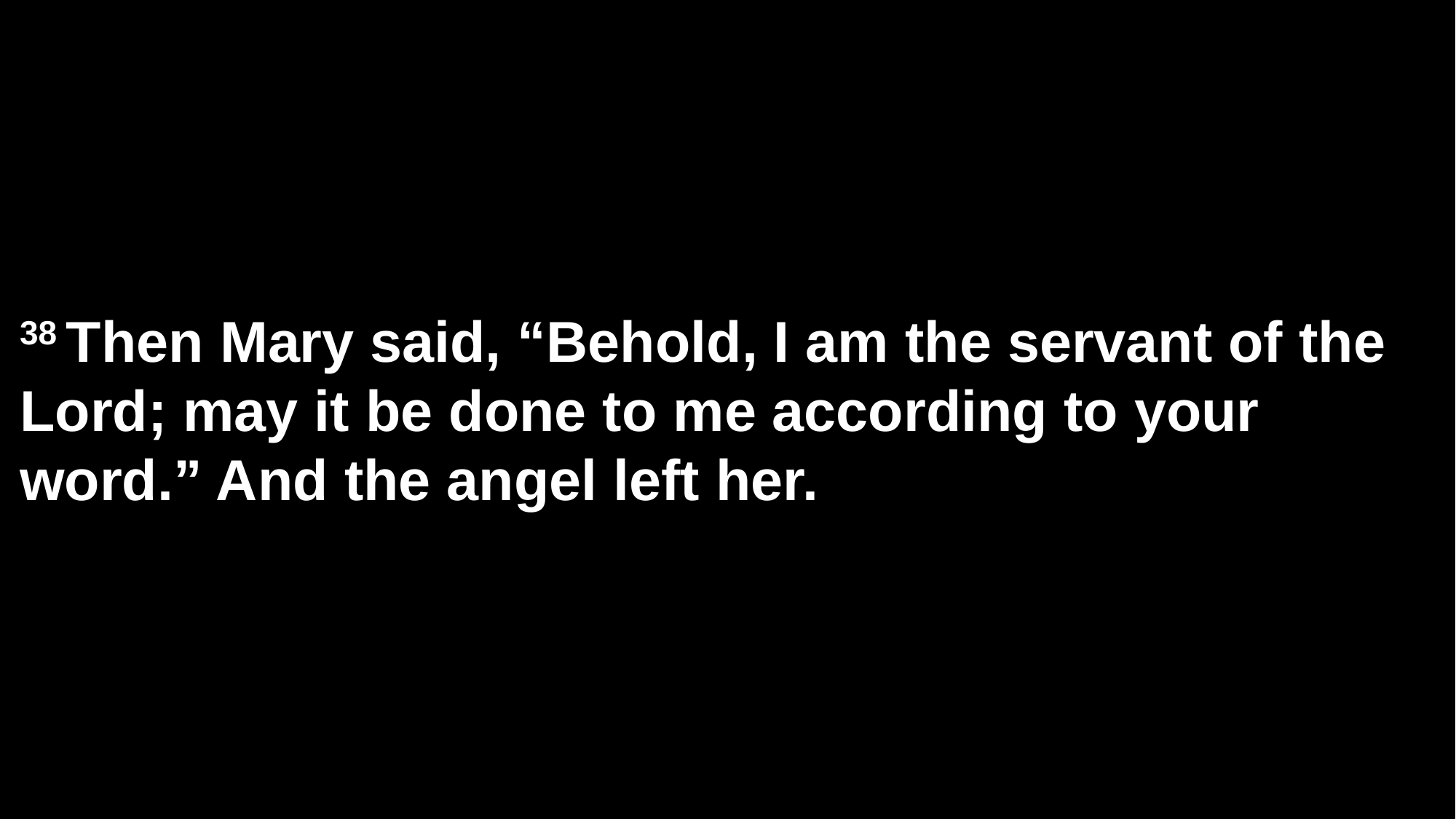

38 Then Mary said, “Behold, I am the servant of the Lord; may it be done to me according to your word.” And the angel left her.